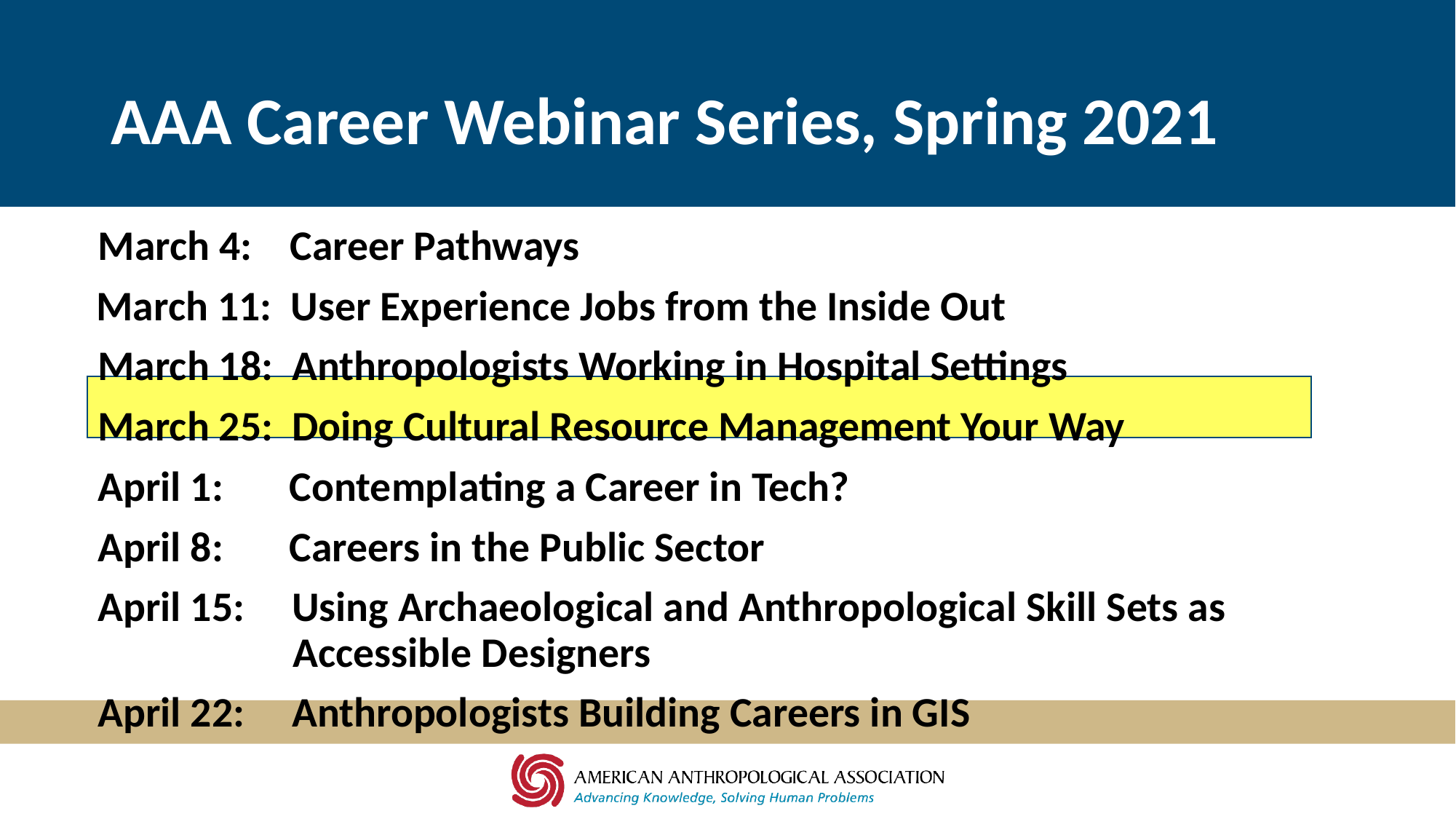

# AAA Career Webinar Series, Spring 2021
March 4:    Career Pathways
March 11:  User Experience Jobs from the Inside Out
March 18:  Anthropologists Working in Hospital Settings
March 25:  Doing Cultural Resource Management Your Way
April 1:       Contemplating a Career in Tech?
April 8:       Careers in the Public Sector
April 15:     Using Archaeological and Anthropological Skill Sets as Accessible Designers
April 22:     Anthropologists Building Careers in GIS